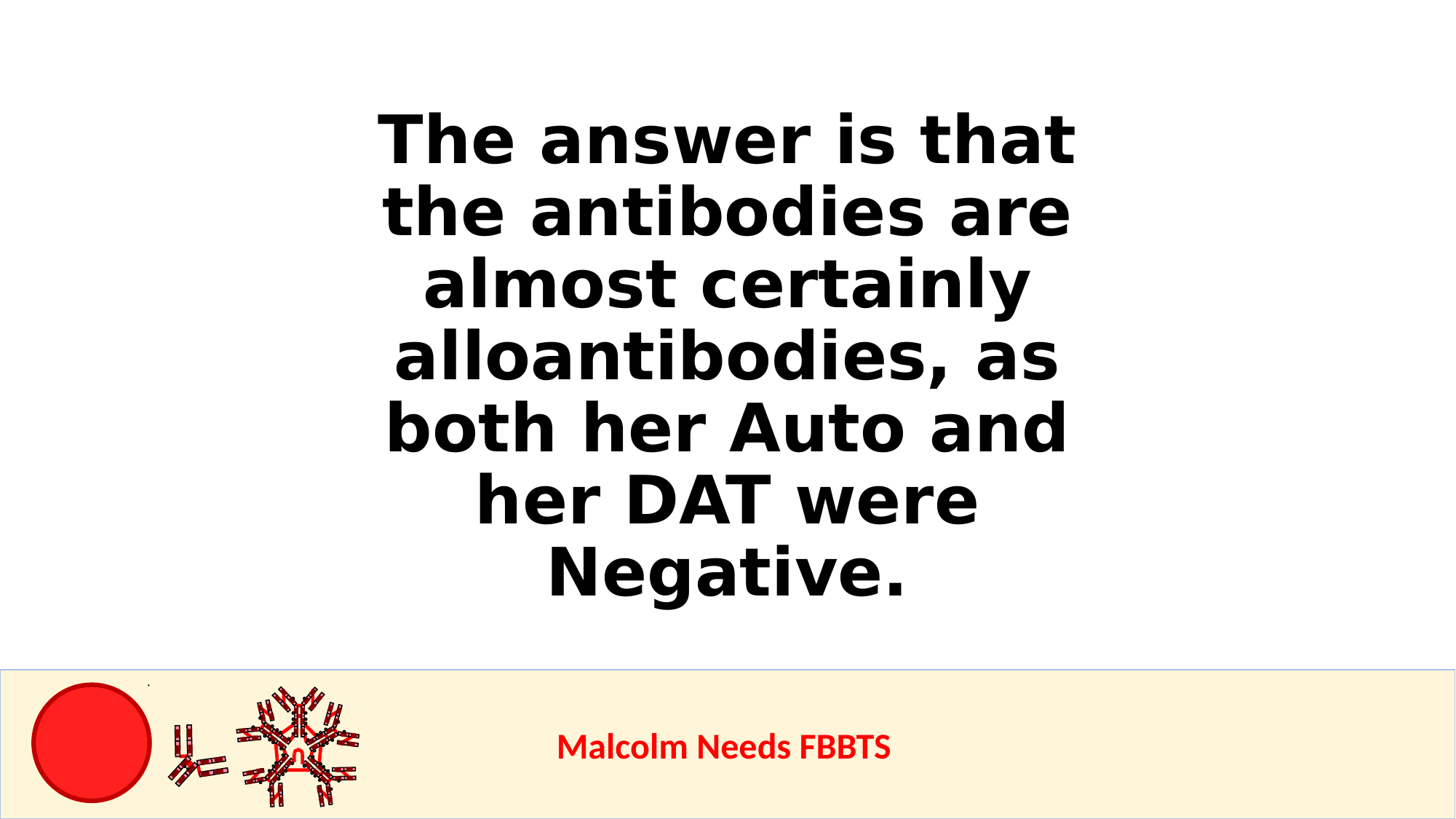

The answer is that the antibodies are almost certainly alloantibodies, as both her Auto and her DAT were Negative.
					Malcolm Needs FBBTS